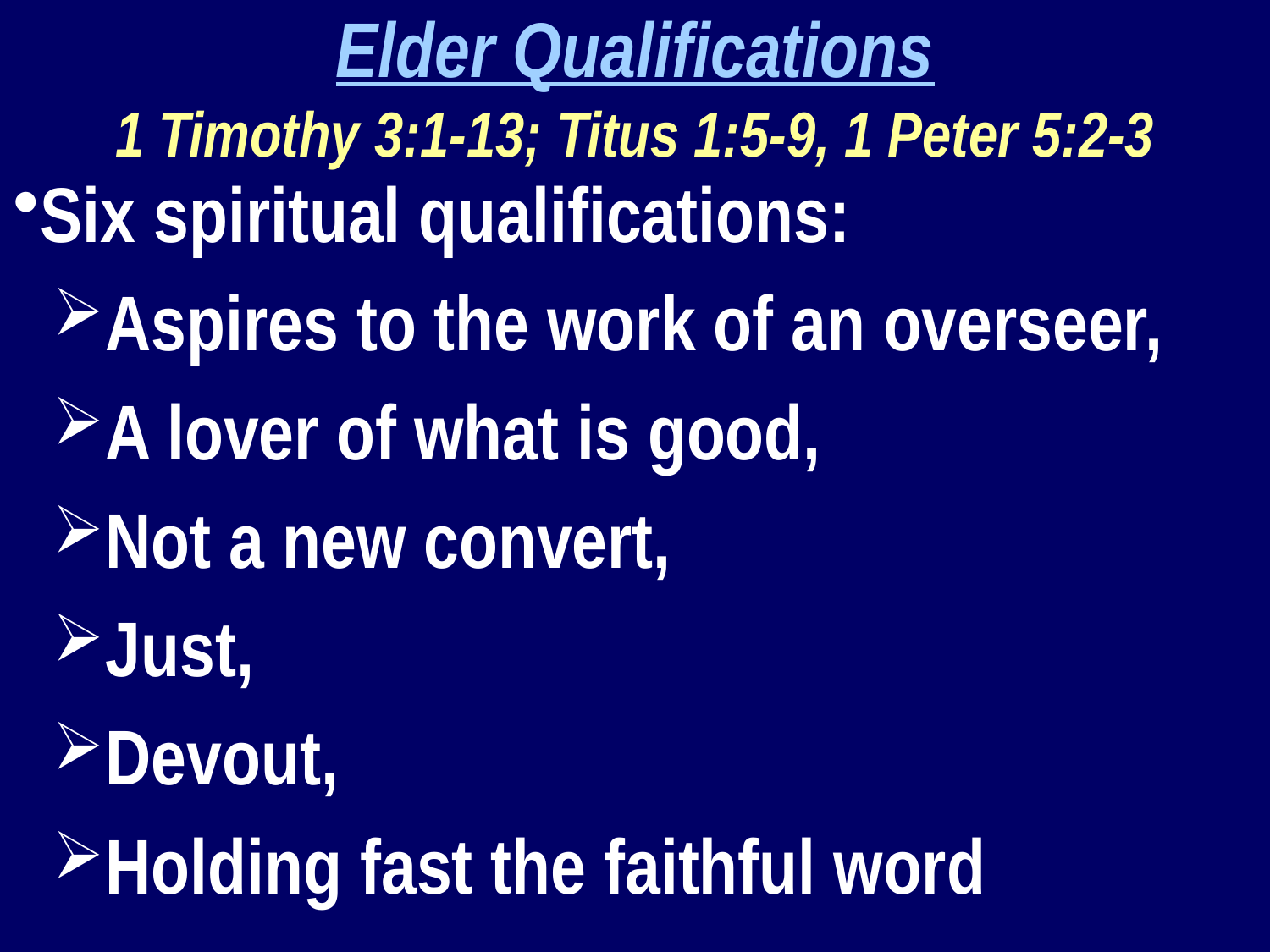

Elder Qualifications
1 Timothy 3:1-13; Titus 1:5-9, 1 Peter 5:2-3
Six spiritual qualifications:
Aspires to the work of an overseer,
A lover of what is good,
Not a new convert,
Just,
Devout,
Holding fast the faithful word